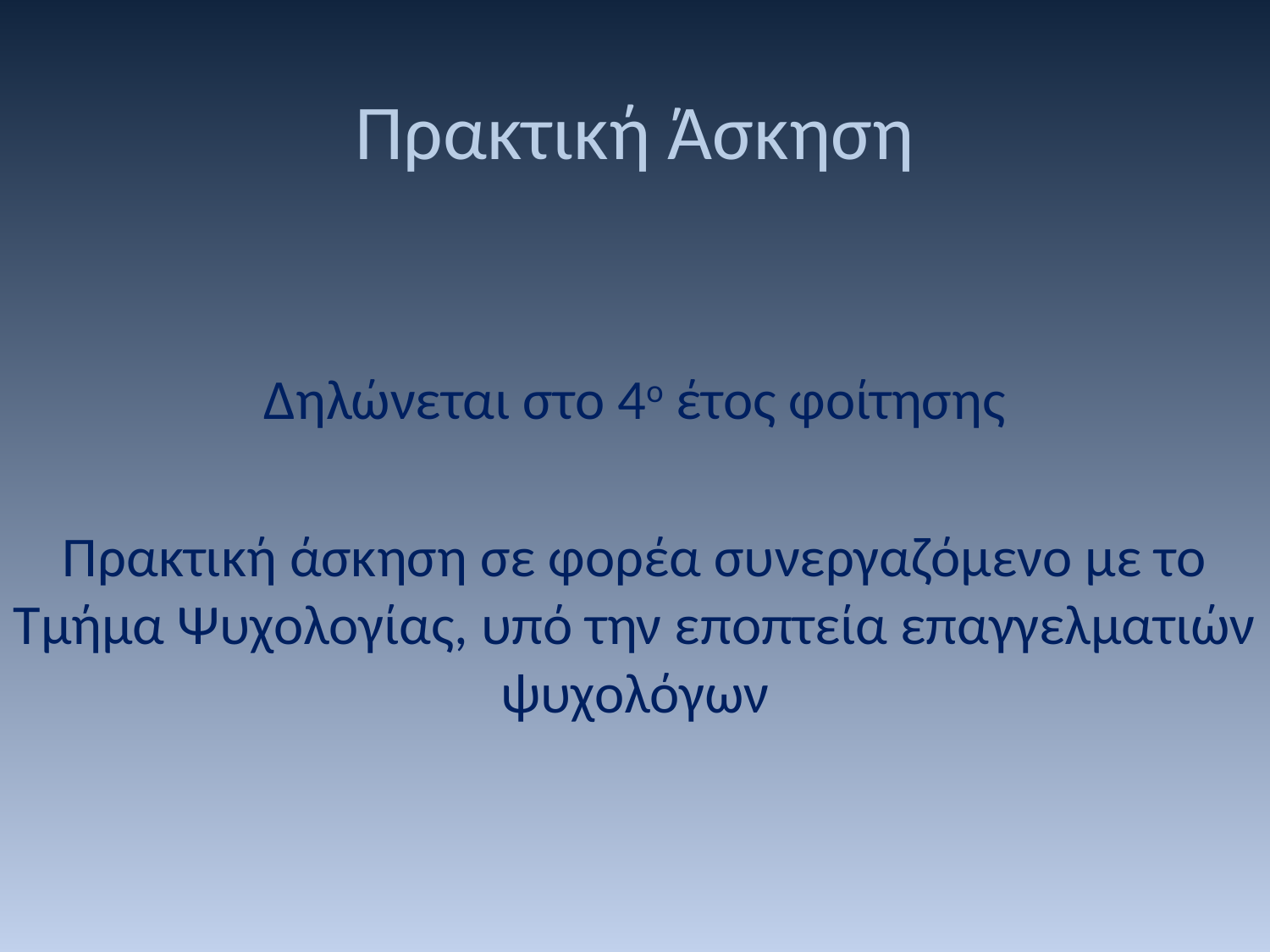

# Πρακτική Άσκηση
Δηλώνεται στο 4ο έτος φοίτησης

Πρακτική άσκηση σε φορέα συνεργαζόμενο με το Τμήμα Ψυχολογίας, υπό την εποπτεία επαγγελματιών ψυχολόγων